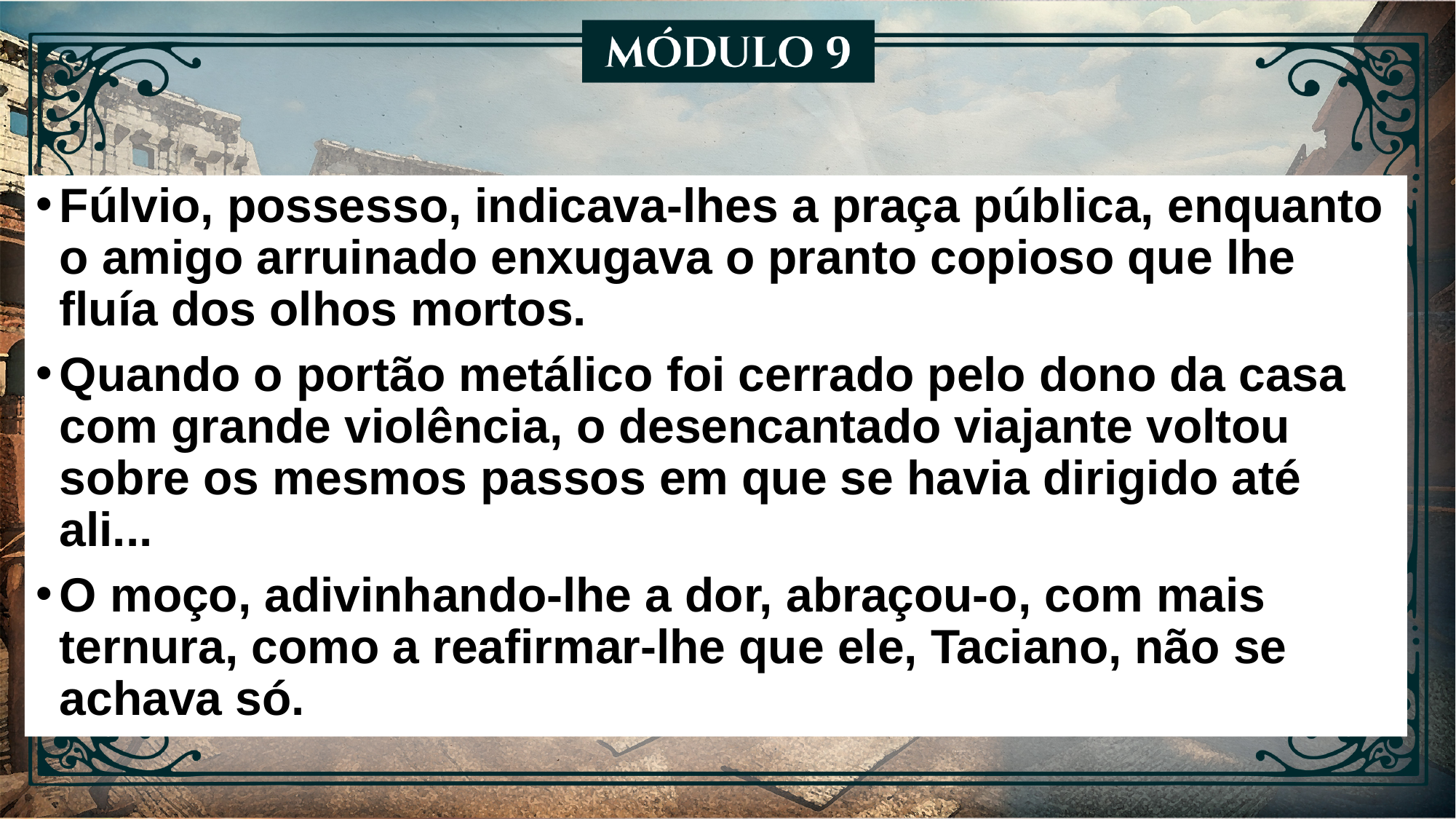

Fúlvio, possesso, indicava-lhes a praça pública, enquanto o amigo arruinado enxugava o pranto copioso que lhe fluía dos olhos mortos.
Quando o portão metálico foi cerrado pelo dono da casa com grande violência, o desencantado viajante voltou sobre os mesmos passos em que se havia dirigido até ali...
O moço, adivinhando-lhe a dor, abraçou-o, com mais ternura, como a reafirmar-lhe que ele, Taciano, não se achava só.